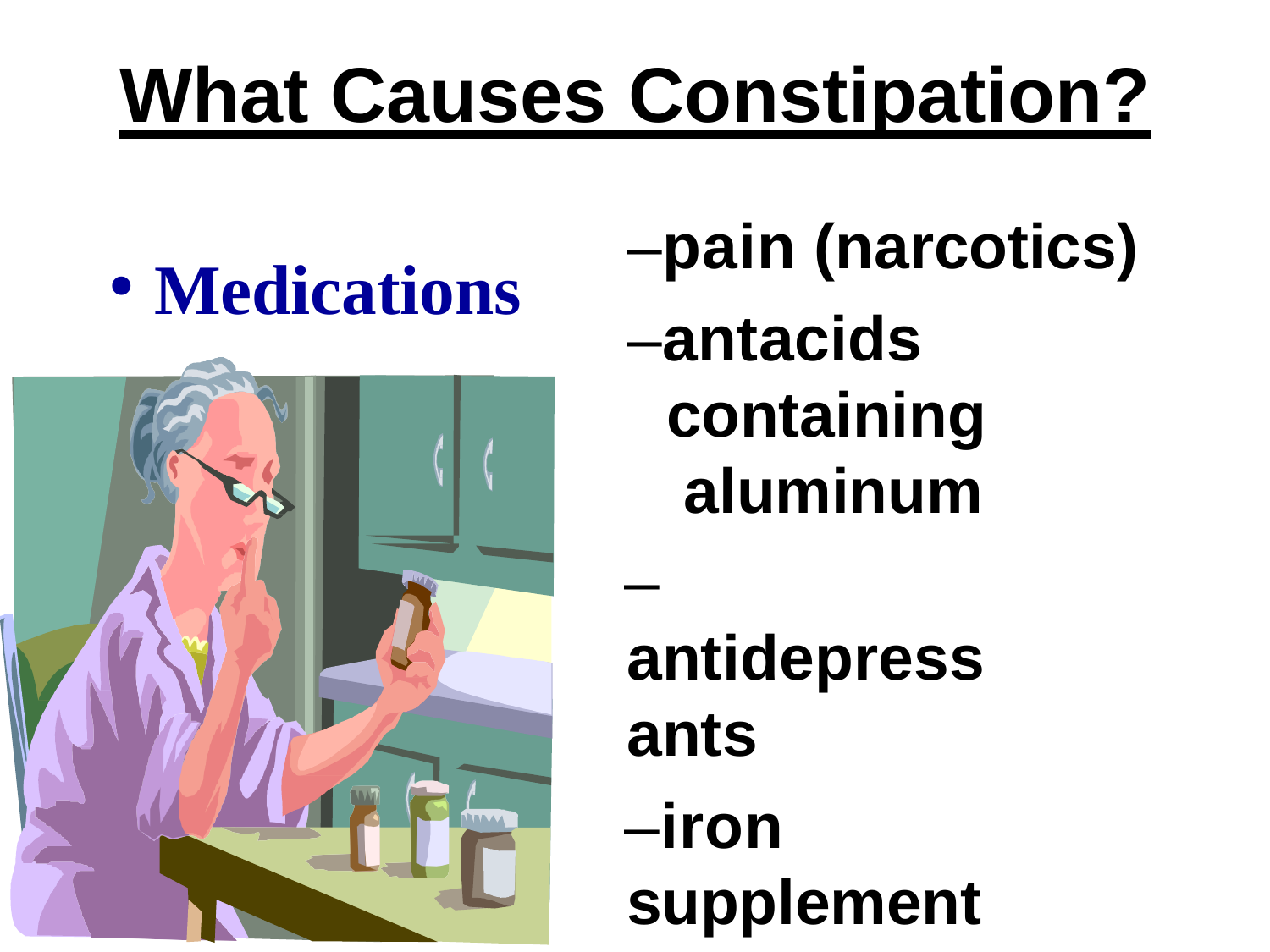

# What Causes Constipation?

–pain (narcotics)
–antacids  containing  aluminum
–antidepressants
–iron supplements
–diuretics (“water”  pills)
Medications